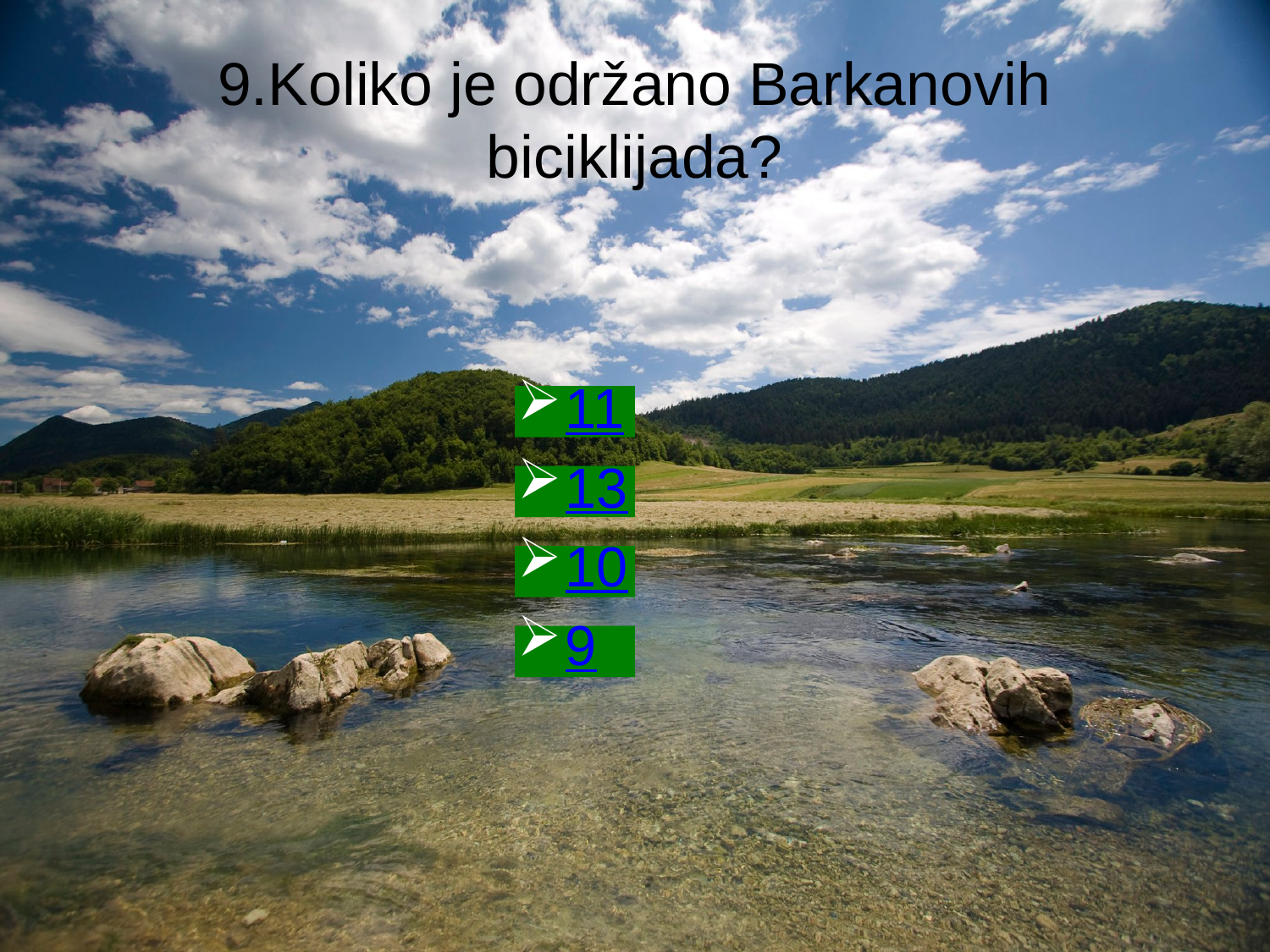

# 9.Koliko je održano Barkanovih biciklijada?
11
13
10
9